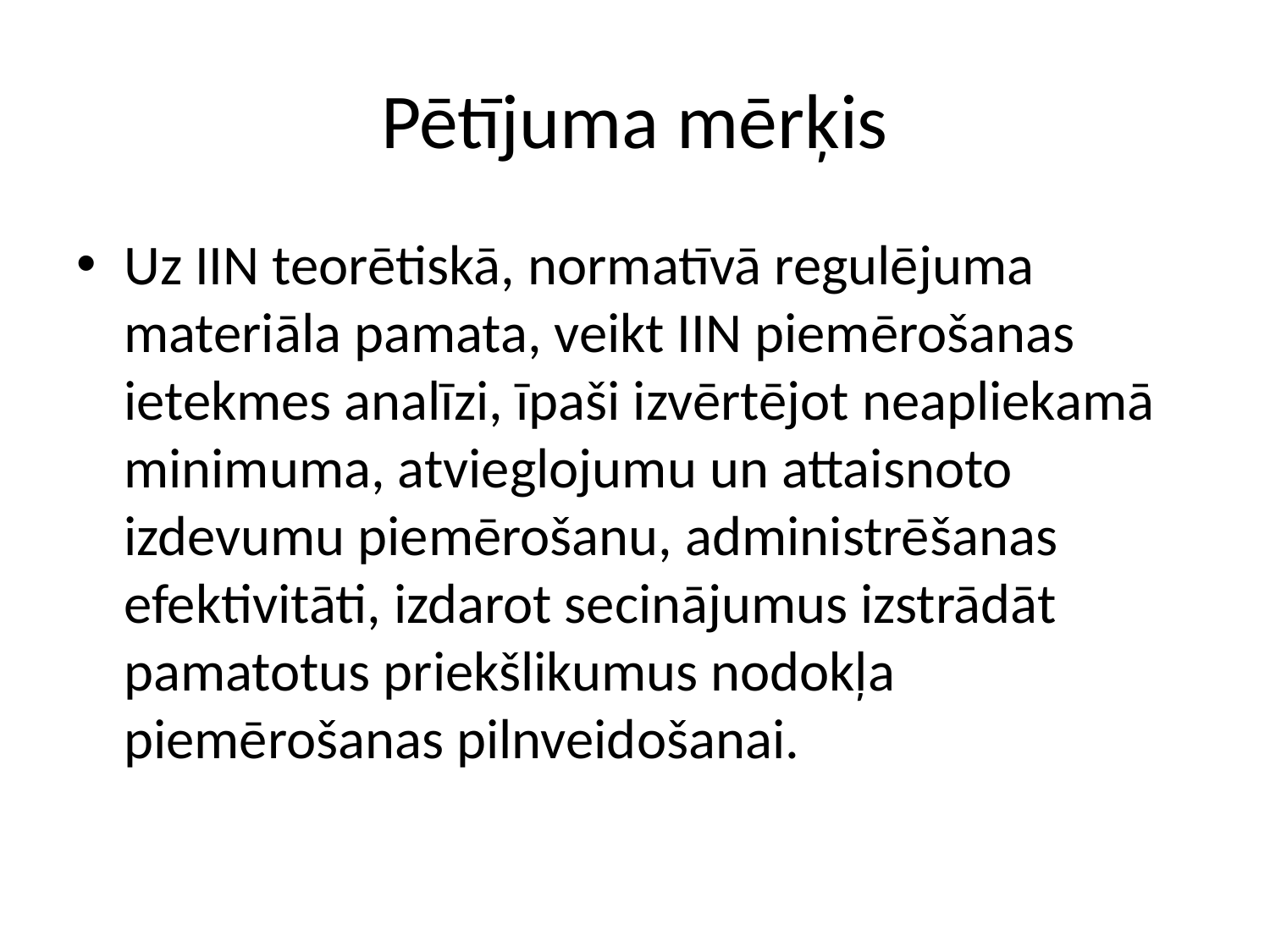

# Pētījuma mērķis
Uz IIN teorētiskā, normatīvā regulējuma materiāla pamata, veikt IIN piemērošanas ietekmes analīzi, īpaši izvērtējot neapliekamā minimuma, atvieglojumu un attaisnoto izdevumu piemērošanu, administrēšanas efektivitāti, izdarot secinājumus izstrādāt pamatotus priekšlikumus nodokļa piemērošanas pilnveidošanai.